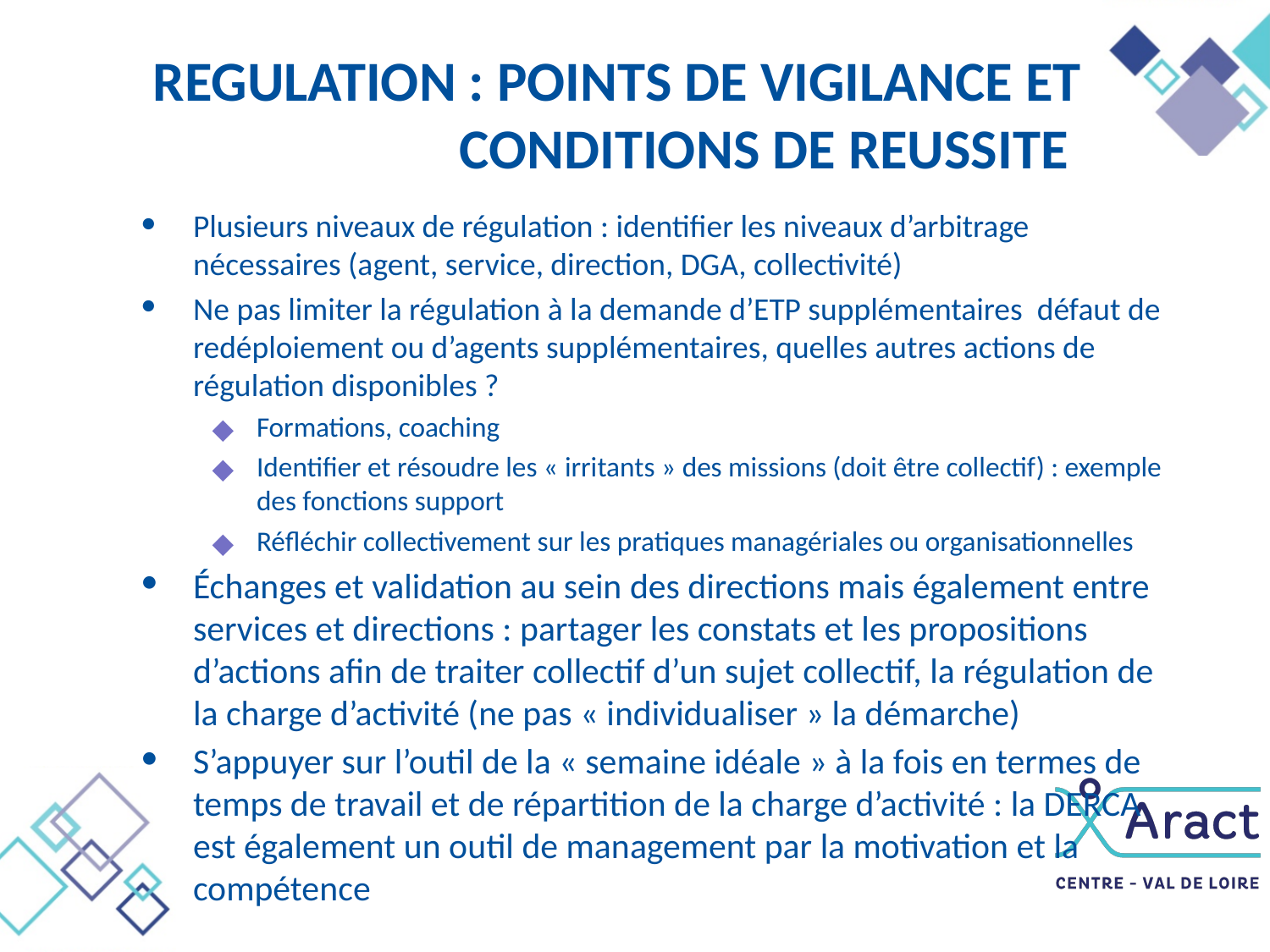

# REGULATION : points de vigilance et conditions de reussite
Plusieurs niveaux de régulation : identifier les niveaux d’arbitrage nécessaires (agent, service, direction, DGA, collectivité)
Ne pas limiter la régulation à la demande d’ETP supplémentaires  défaut de redéploiement ou d’agents supplémentaires, quelles autres actions de régulation disponibles ?
Formations, coaching
Identifier et résoudre les « irritants » des missions (doit être collectif) : exemple des fonctions support
Réfléchir collectivement sur les pratiques managériales ou organisationnelles
Échanges et validation au sein des directions mais également entre services et directions : partager les constats et les propositions d’actions afin de traiter collectif d’un sujet collectif, la régulation de la charge d’activité (ne pas « individualiser » la démarche)
S’appuyer sur l’outil de la « semaine idéale » à la fois en termes de temps de travail et de répartition de la charge d’activité : la DERCA est également un outil de management par la motivation et la compétence